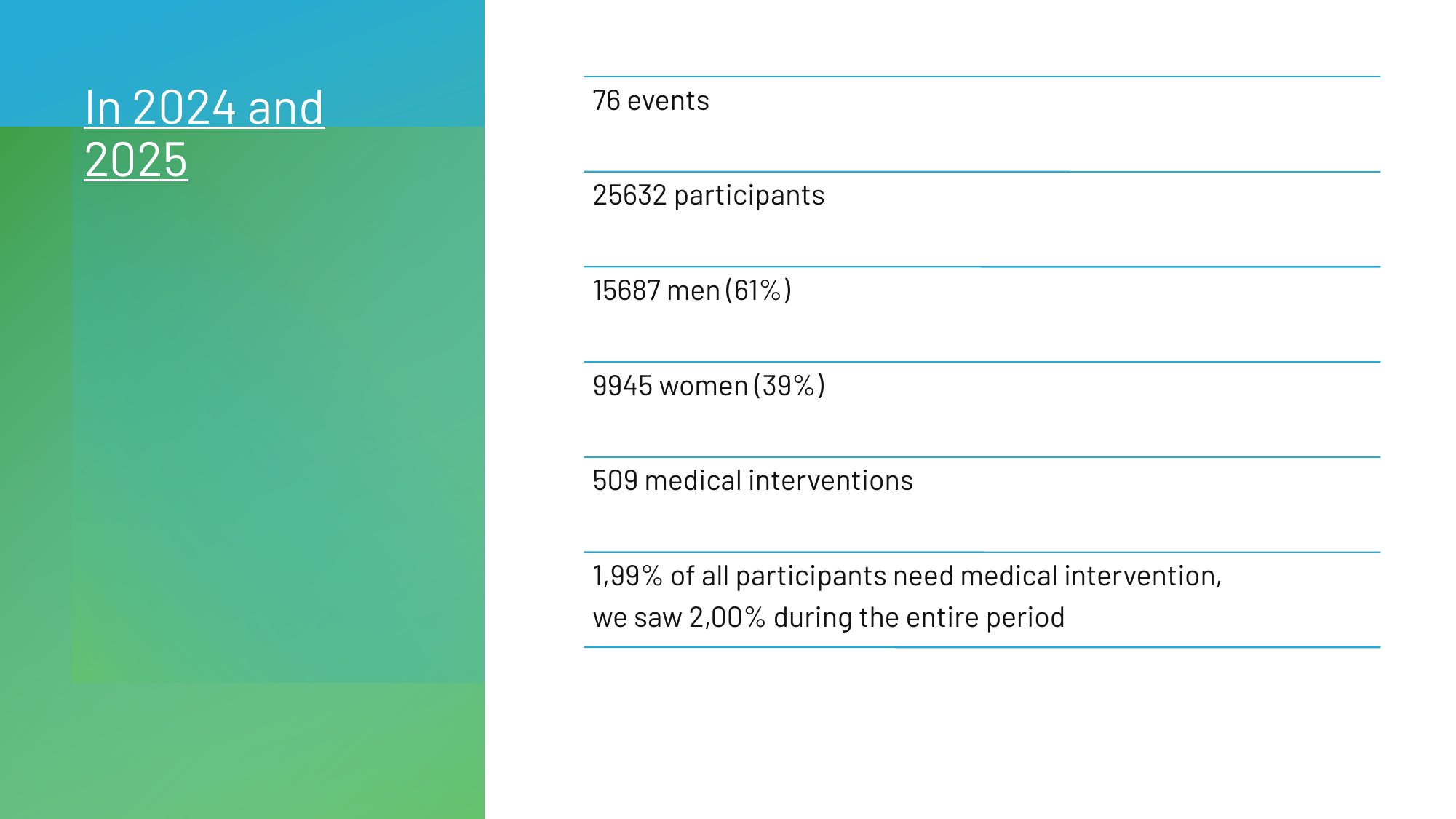

# In 2024 and 2025
76 events
25632 participants
15687 men (61%)
9945 women (39%)
509 medical interventions
1,99% of all participants need medical intervention,
we saw 2,00% during the entire period